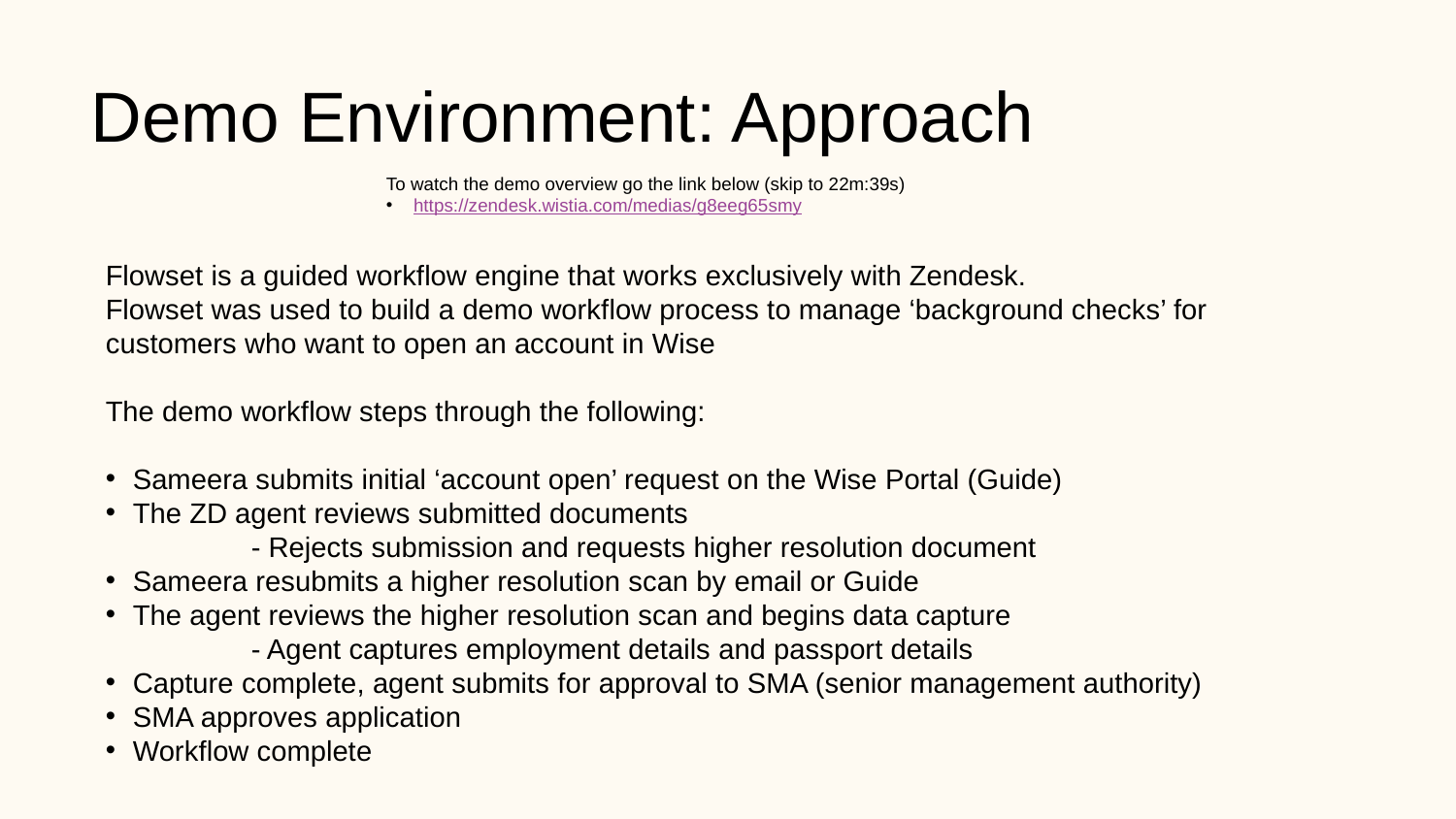

Demo Environment: Approach
To watch the demo overview go the link below (skip to 22m:39s)
https://zendesk.wistia.com/medias/g8eeg65smy

Flowset is a guided workflow engine that works exclusively with Zendesk.
Flowset was used to build a demo workflow process to manage ‘background checks’ for customers who want to open an account in Wise

The demo workflow steps through the following:

Sameera submits initial ‘account open’ request on the Wise Portal (Guide)
The ZD agent reviews submitted documents
	- Rejects submission and requests higher resolution document
Sameera resubmits a higher resolution scan by email or Guide
The agent reviews the higher resolution scan and begins data capture
	- Agent captures employment details and passport details
Capture complete, agent submits for approval to SMA (senior management authority)
SMA approves application
Workflow complete